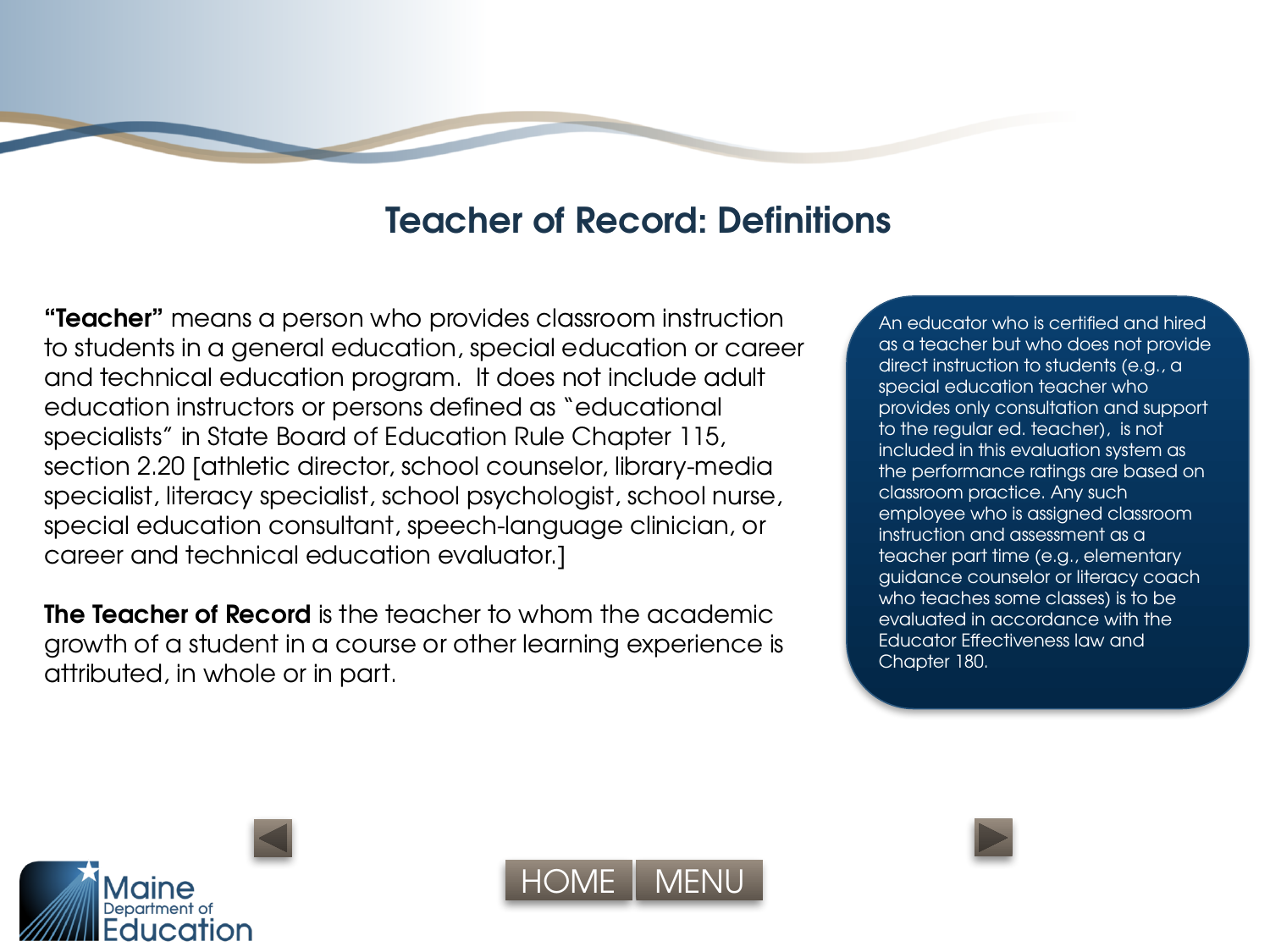

# Teacher of Record: Definitions
“Teacher” means a person who provides classroom instruction to students in a general education, special education or career and technical education program.  It does not include adult education instructors or persons defined as “educational specialists” in State Board of Education Rule Chapter 115, section 2.20 [athletic director, school counselor, library-media specialist, literacy specialist, school psychologist, school nurse, special education consultant, speech-language clinician, or career and technical education evaluator.]
The Teacher of Record is the teacher to whom the academic growth of a student in a course or other learning experience is attributed, in whole or in part.

An educator who is certified and hired as a teacher but who does not provide direct instruction to students (e.g., a special education teacher who provides only consultation and support to the regular ed. teacher),  is not included in this evaluation system as the performance ratings are based on classroom practice. Any such employee who is assigned classroom instruction and assessment as a teacher part time (e.g., elementary guidance counselor or literacy coach who teaches some classes) is to be evaluated in accordance with the Educator Effectiveness law and Chapter 180.